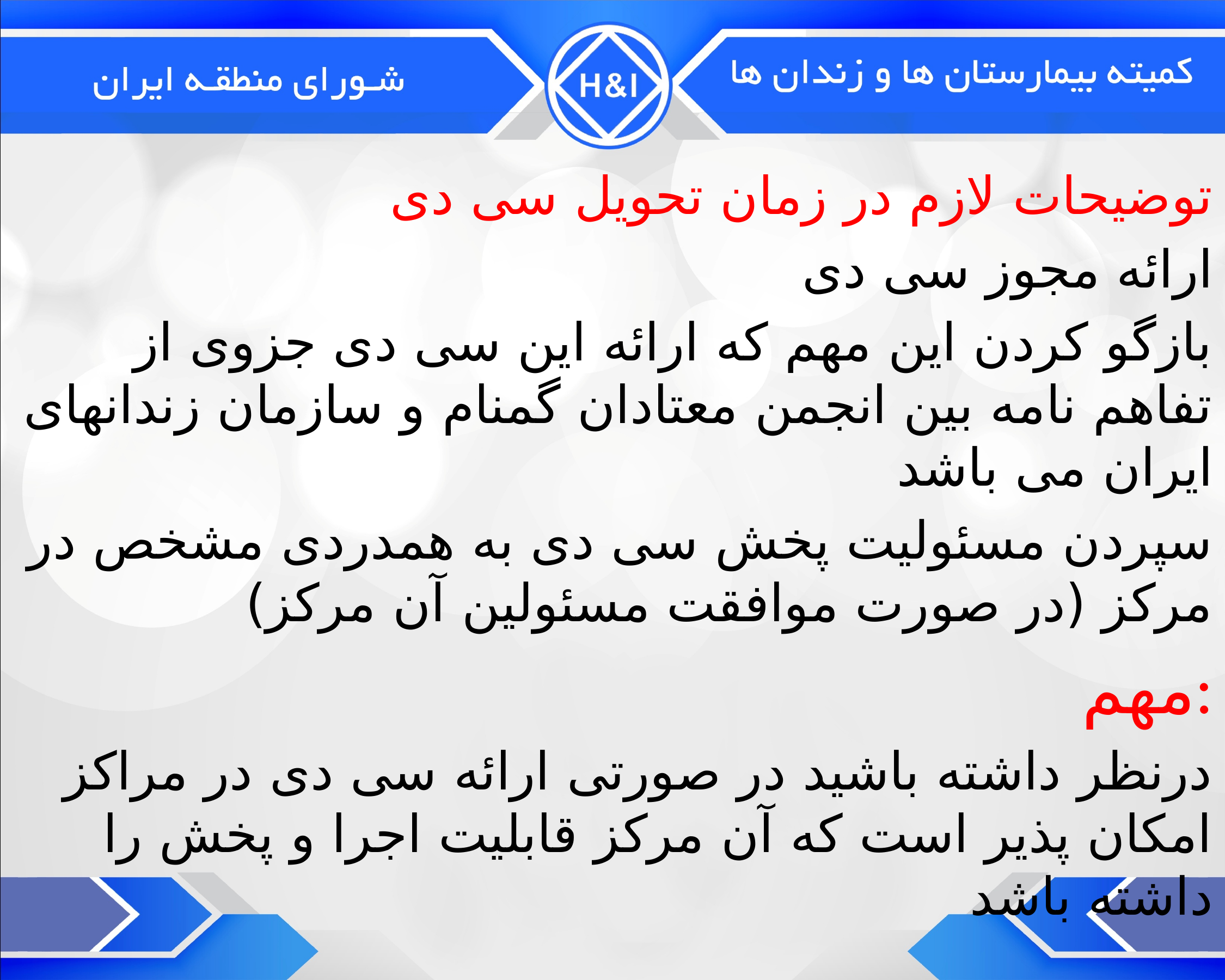

توضیحات لازم در زمان تحویل سی دی
ارائه مجوز سی دی
بازگو کردن این مهم که ارائه این سی دی جزوی از تفاهم نامه بین انجمن معتادان گمنام و سازمان زندانهای ایران می باشد
سپردن مسئولیت پخش سی دی به همدردی مشخص در مرکز (در صورت موافقت مسئولین آن مرکز)
مهم:
درنظر داشته باشید در صورتی ارائه سی دی در مراکز امکان پذیر است که آن مرکز قابلیت اجرا و پخش را داشته باشد